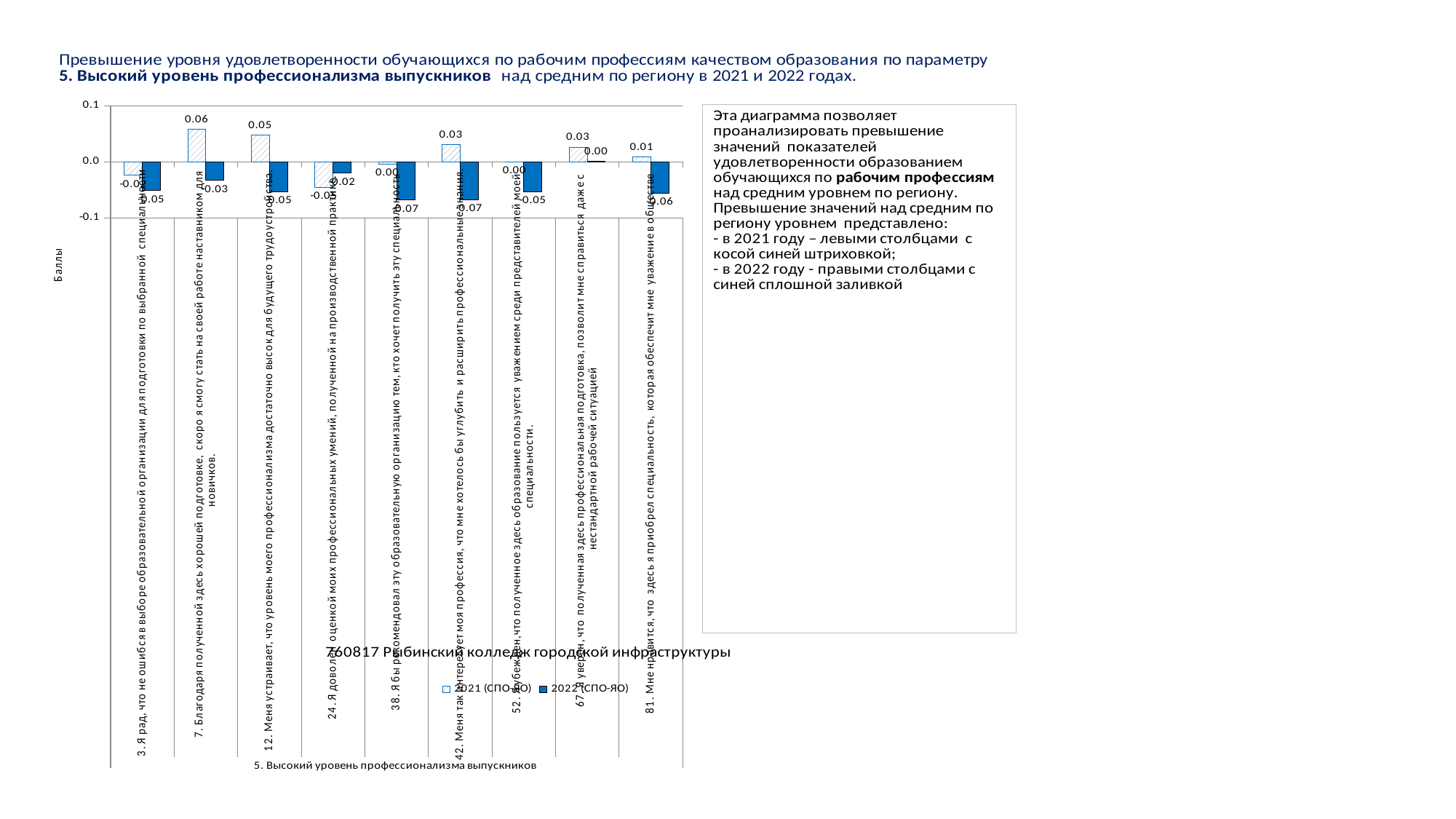

### Chart

| Category | 2021 (СПО-ЯО) | 2022 (СПО-ЯО) |
|---|---|---|
| 3. Я рад, что не ошибся в выборе образовательной организации для подготовки по выбранной  специальности | -0.02397036999943225 | -0.05177072880093281 |
| 7. Благодаря полученной здесь хорошей подготовке,  скоро я смогу стать на своей работе наставником для новичков. | 0.057579542510787896 | -0.03299032204335095 |
| 12. Меня устраивает, что уровень моего профессионализма достаточно высок для будущего трудоустройства. | 0.04722746797097166 | -0.05355359751666189 |
| 24. Я доволен  оценкой моих профессиональных умений, полученной на производственной практике.  | -0.045628223487193864 | -0.02019151825627219 |
| 38. Я бы рекомендовал эту образовательную организацию тем, кто хочет получить эту специальность | -0.003915613049604083 | -0.06836802255289598 |
| 42. Меня так интересует моя профессия, что мне хотелось бы углубить  и расширить профессиональные знания. | 0.03019175846593214 | -0.0673877140747603 |
| 52. Я убежден,что полученное здесь образование пользуется  уважением среди представителей моей специальности. | -3.242145581339173e-05 | -0.053344774408893514 |
| 67. Я уверен, что  полученная здесь профессиональная подготовка, позволит мне справиться  даже с нестандартной рабочей ситуацией | 0.02557475055541758 | 0.00041598888928451316 |
| 81. Мне нравится, что  здесь я приобрел специальность,  которая обеспечит мне  уважение в обществе | 0.008103116921720499 | -0.056057403152069085 |